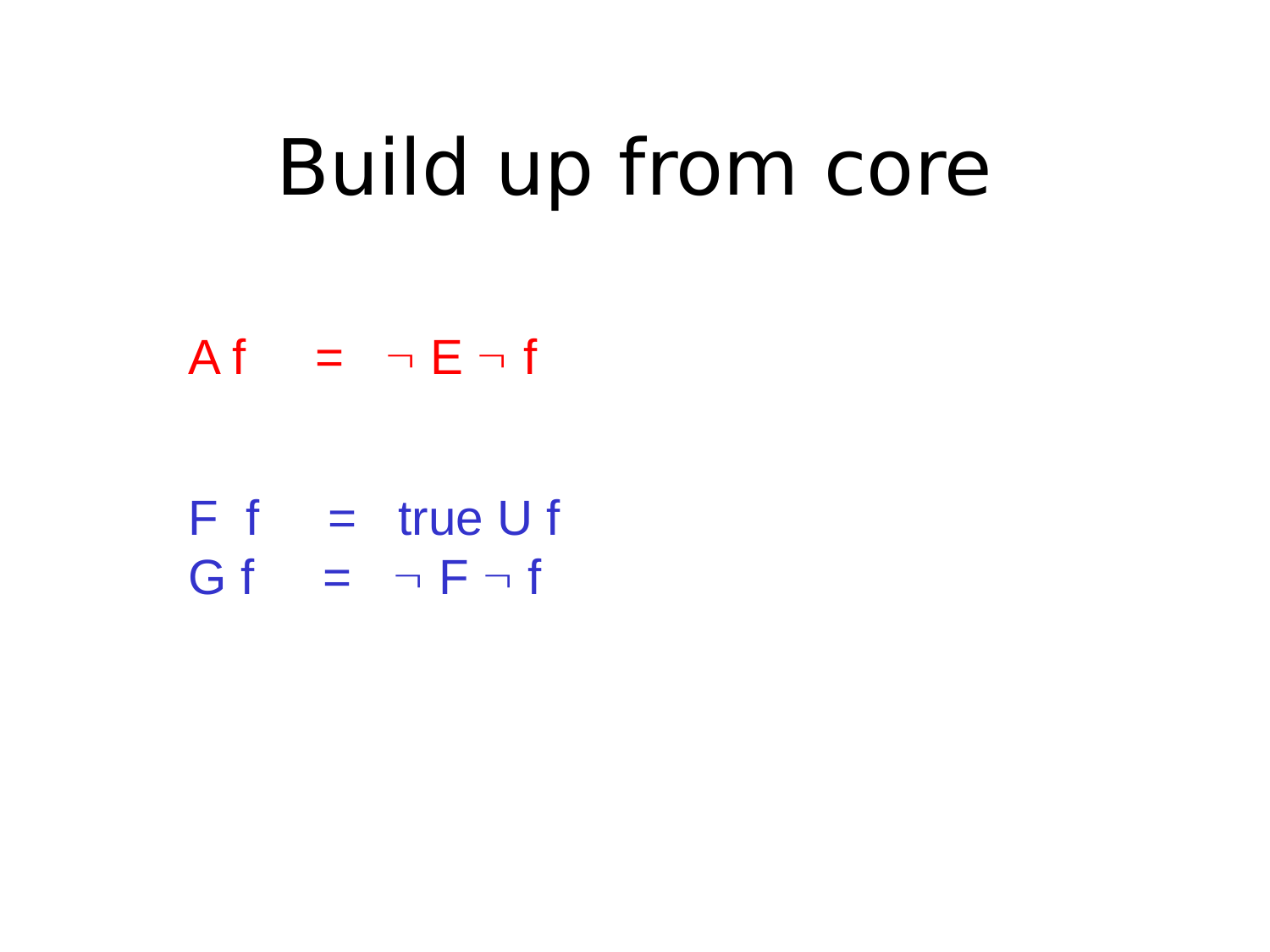

# Build up from core
A f     =   ¬ E ¬ f

F  f     =   true U f
G f     =   ¬ F ¬ f